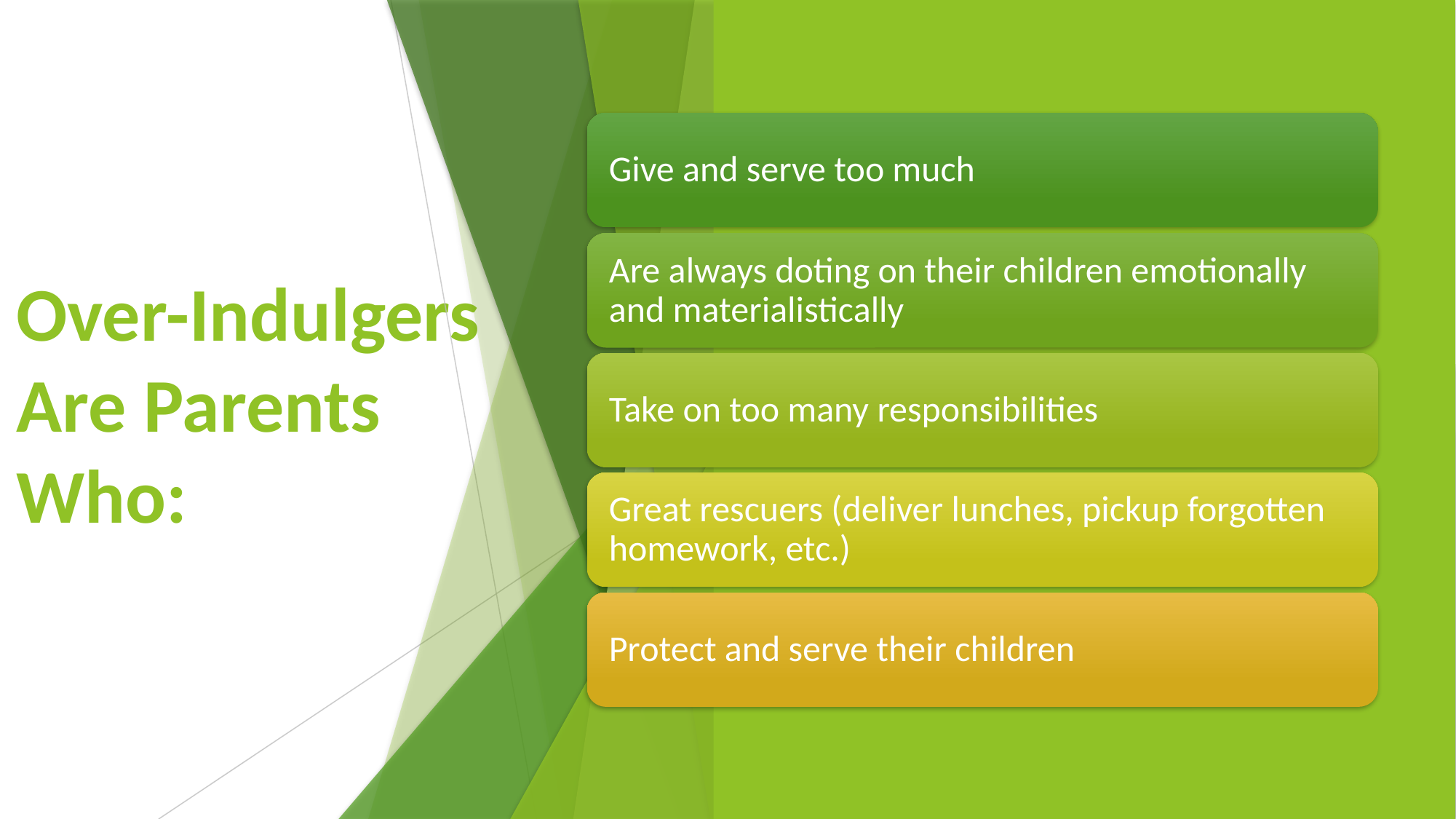

Give and serve too much
Are always doting on their children emotionally and materialistically
Take on too many responsibilities
Great rescuers (deliver lunches, pickup forgotten homework, etc.)
Protect and serve their children
# Over-Indulgers Are Parents Who: